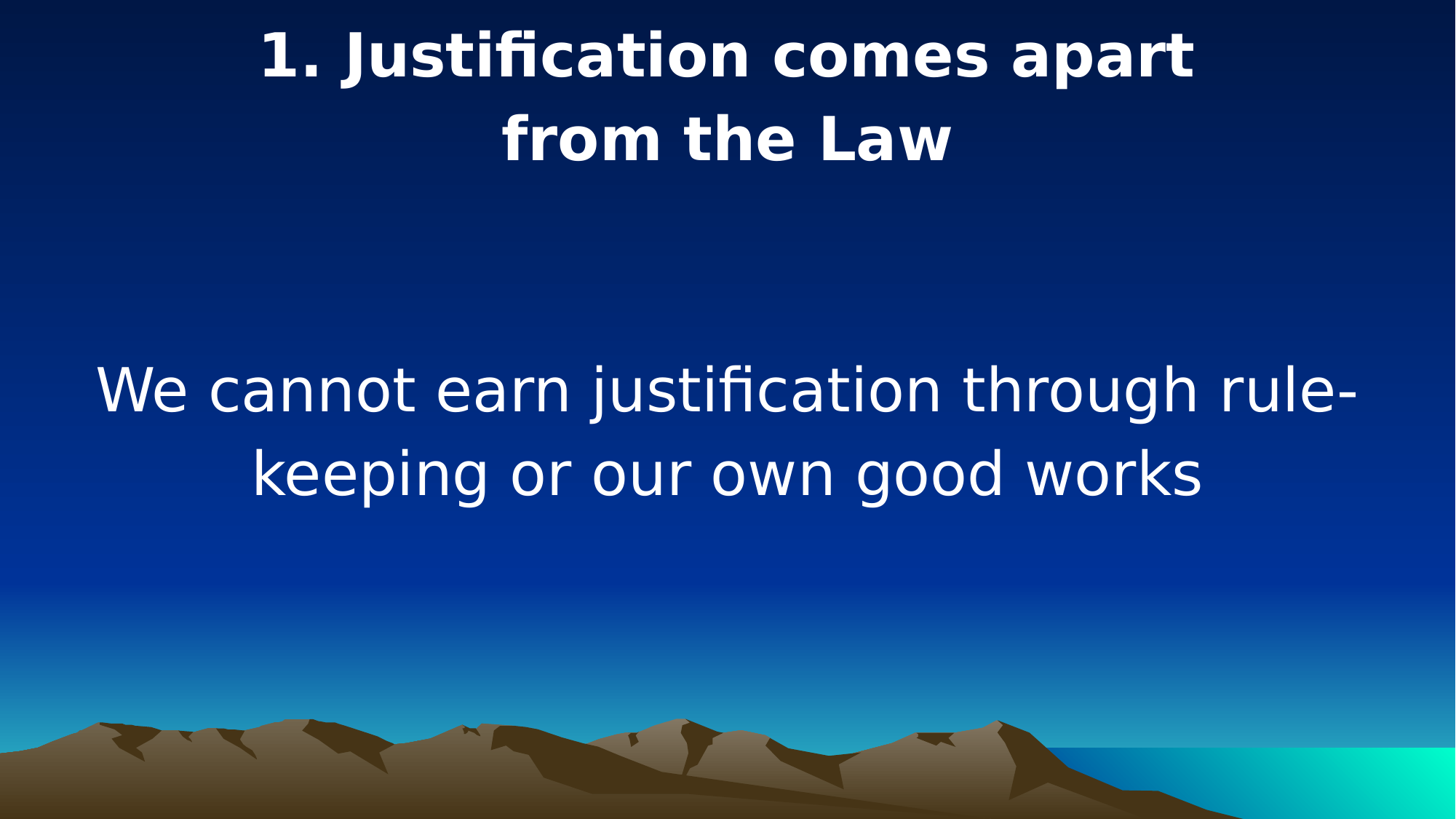

1. Justification comes apart
from the Law

We cannot earn justification through rule-keeping or our own good works